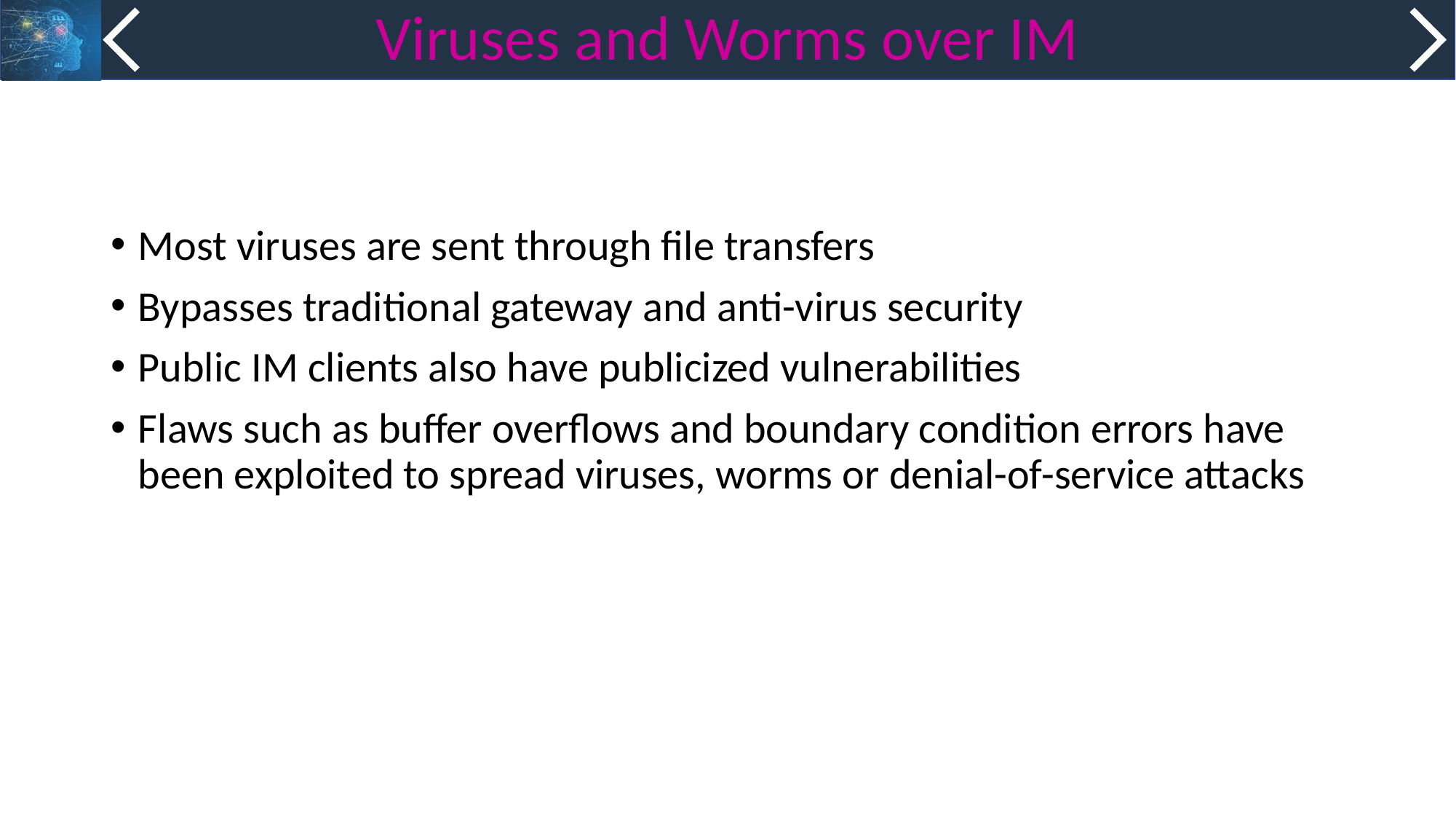

# Viruses and Worms over IM
Most viruses are sent through file transfers
Bypasses traditional gateway and anti-virus security
Public IM clients also have publicized vulnerabilities
Flaws such as buffer overflows and boundary condition errors have been exploited to spread viruses, worms or denial-of-service attacks